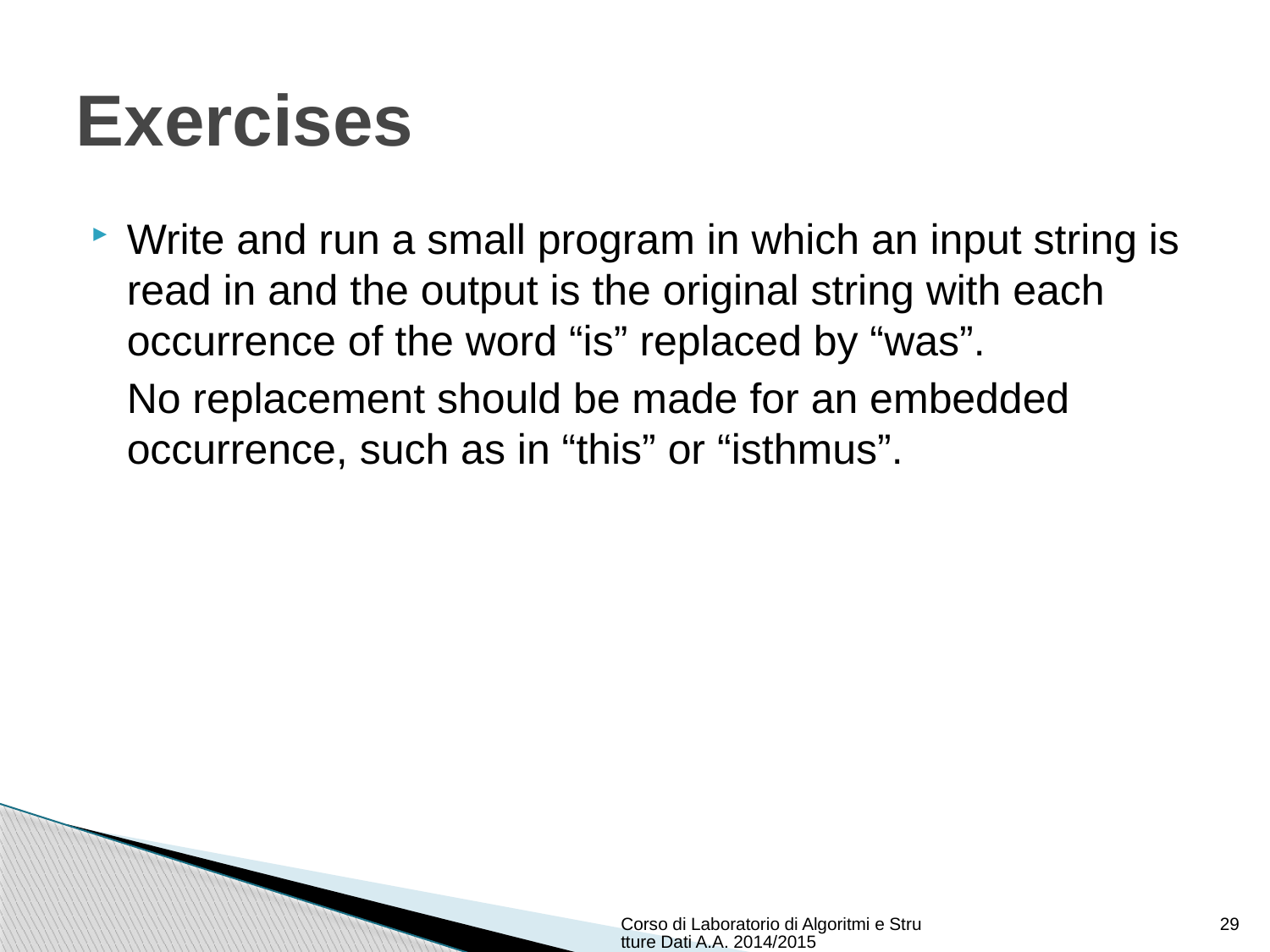

# Exercises
Write and run a small program in which an input string is read in and the output is the original string with each occurrence of the word “is” replaced by “was”.
No replacement should be made for an embedded occurrence, such as in “this” or “isthmus”.
Corso di Laboratorio di Algoritmi e Strutture Dati A.A. 2014/2015
29